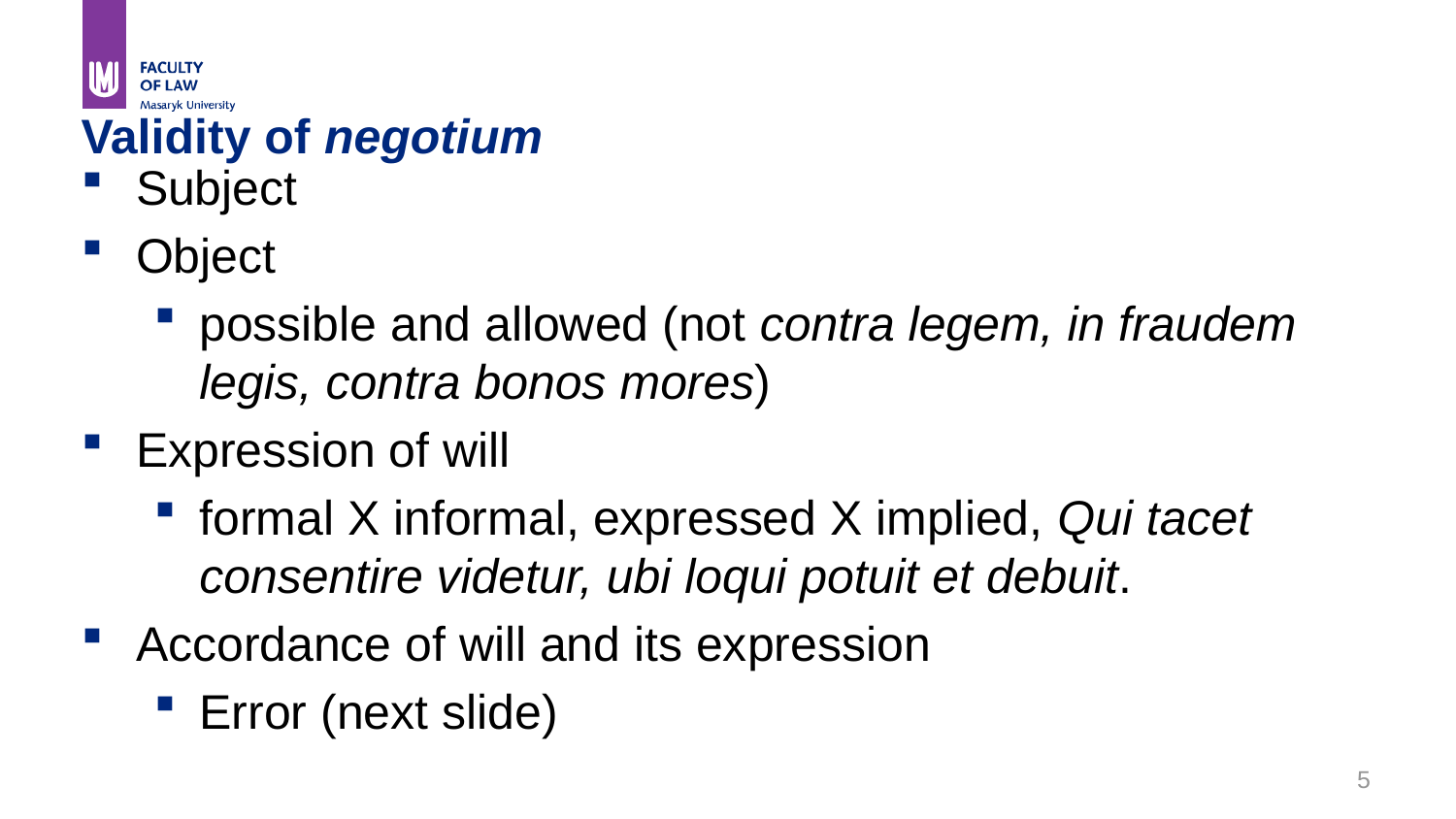

# Validity of negotium
Subject
Object
possible and allowed (not contra legem, in fraudem legis, contra bonos mores)
Expression of will
formal X informal, expressed X implied, Qui tacet consentire videtur, ubi loqui potuit et debuit.
Accordance of will and its expression
Error (next slide)

5